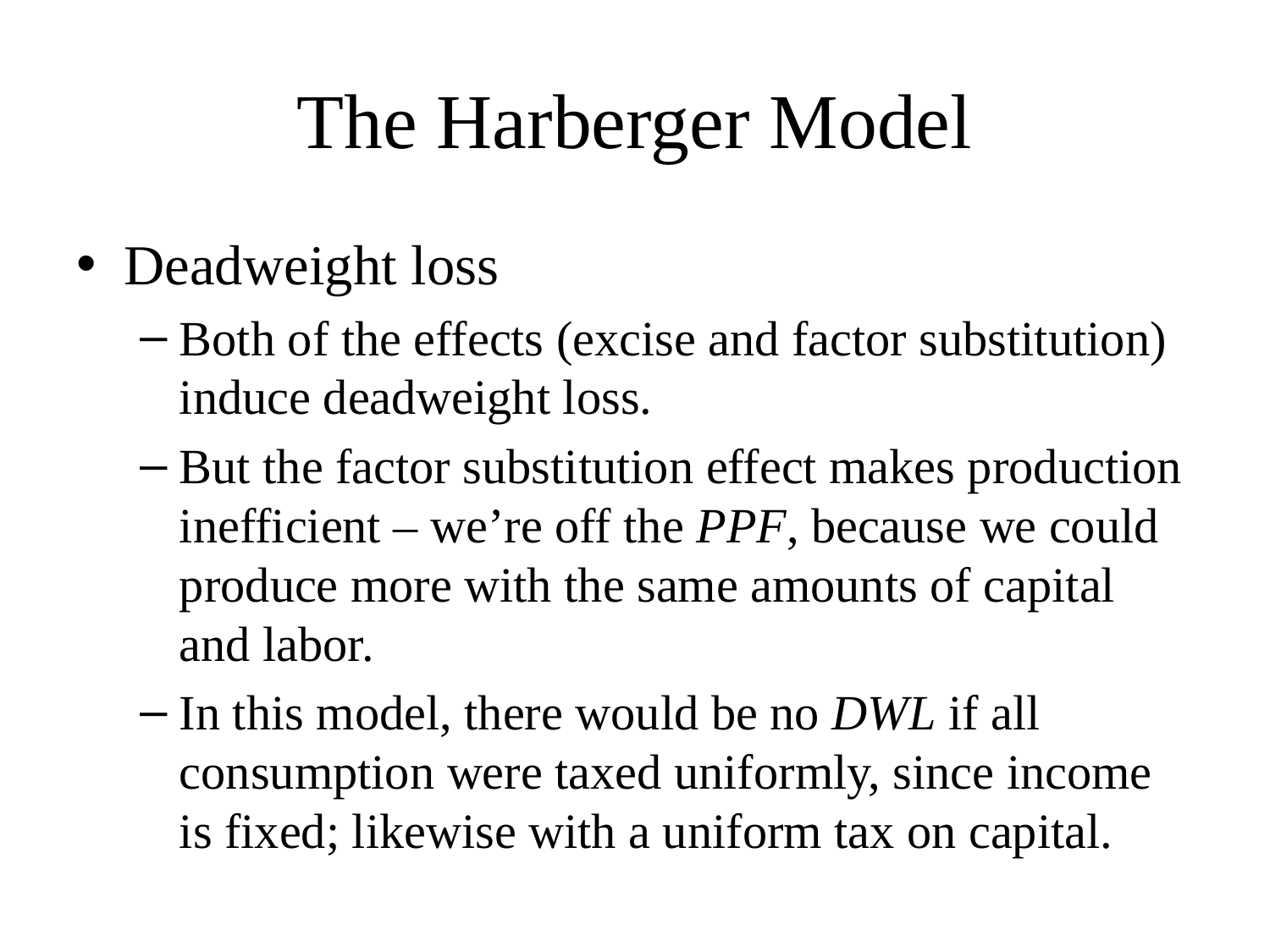

# The Harberger Model
Deadweight loss
Both of the effects (excise and factor substitution) induce deadweight loss.
But the factor substitution effect makes production inefficient – we’re off the PPF, because we could produce more with the same amounts of capital and labor.
In this model, there would be no DWL if all consumption were taxed uniformly, since income is fixed; likewise with a uniform tax on capital.